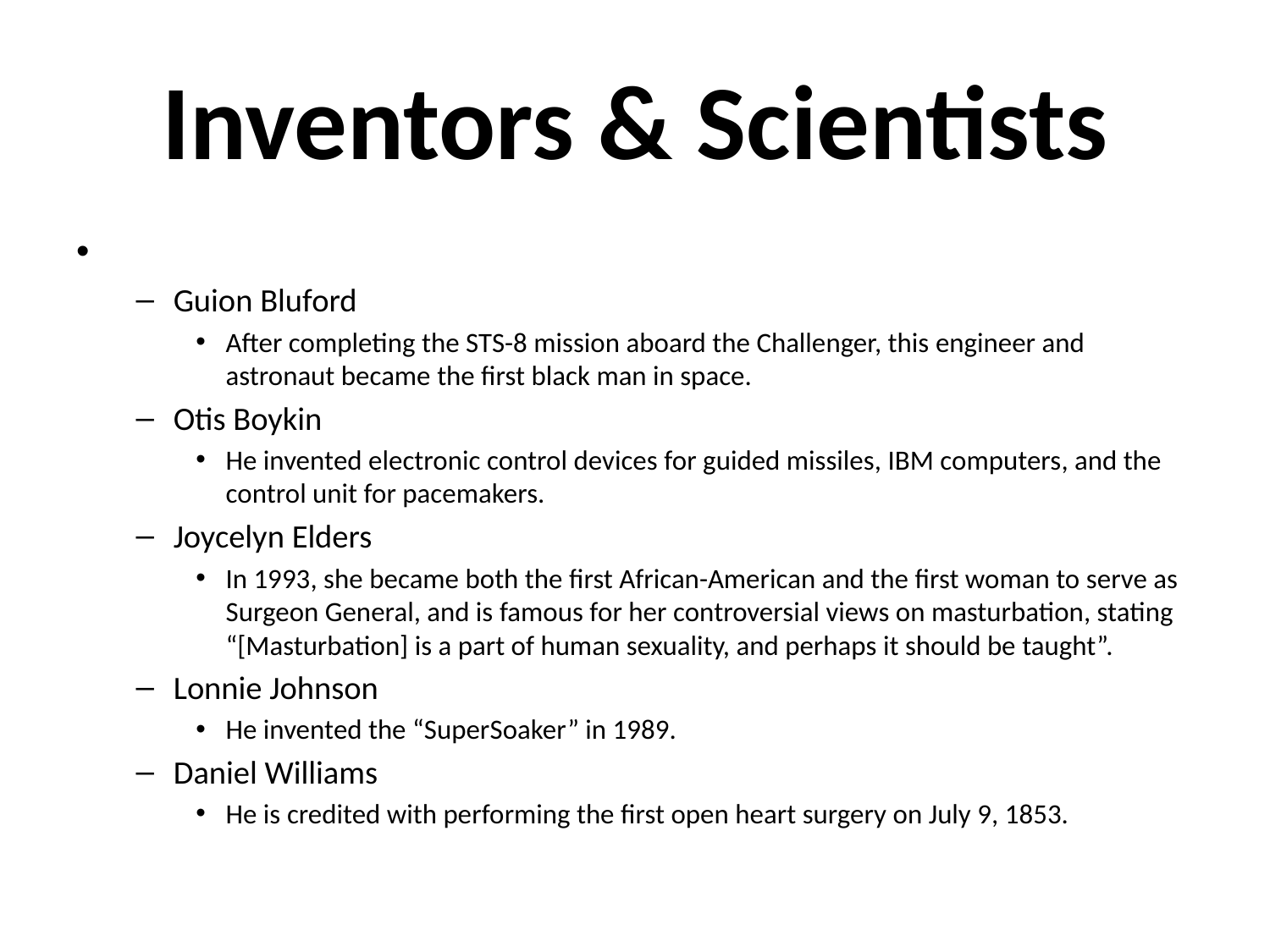

# Inventors & Scientists

Guion Bluford
After completing the STS-8 mission aboard the Challenger, this engineer and astronaut became the first black man in space.
Otis Boykin
He invented electronic control devices for guided missiles, IBM computers, and the control unit for pacemakers.
Joycelyn Elders
In 1993, she became both the first African-American and the first woman to serve as Surgeon General, and is famous for her controversial views on masturbation, stating “[Masturbation] is a part of human sexuality, and perhaps it should be taught”.
Lonnie Johnson
He invented the “SuperSoaker” in 1989.
Daniel Williams
He is credited with performing the first open heart surgery on July 9, 1853.